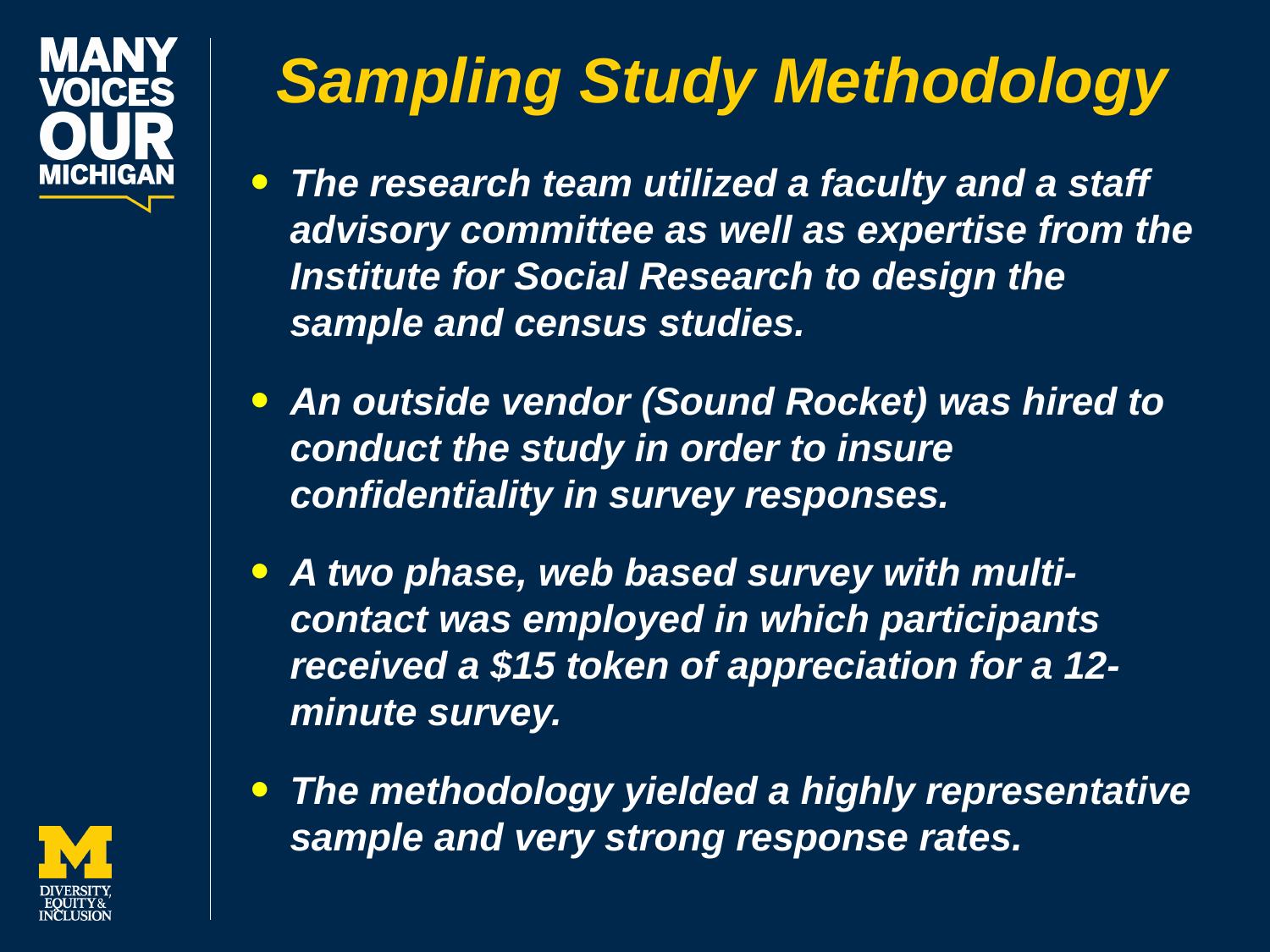

Sampling Study Methodology
The research team utilized a faculty and a staff advisory committee as well as expertise from the Institute for Social Research to design the sample and census studies.
An outside vendor (Sound Rocket) was hired to conduct the study in order to insure confidentiality in survey responses.
A two phase, web based survey with multi-contact was employed in which participants received a $15 token of appreciation for a 12-minute survey.
The methodology yielded a highly representative sample and very strong response rates.